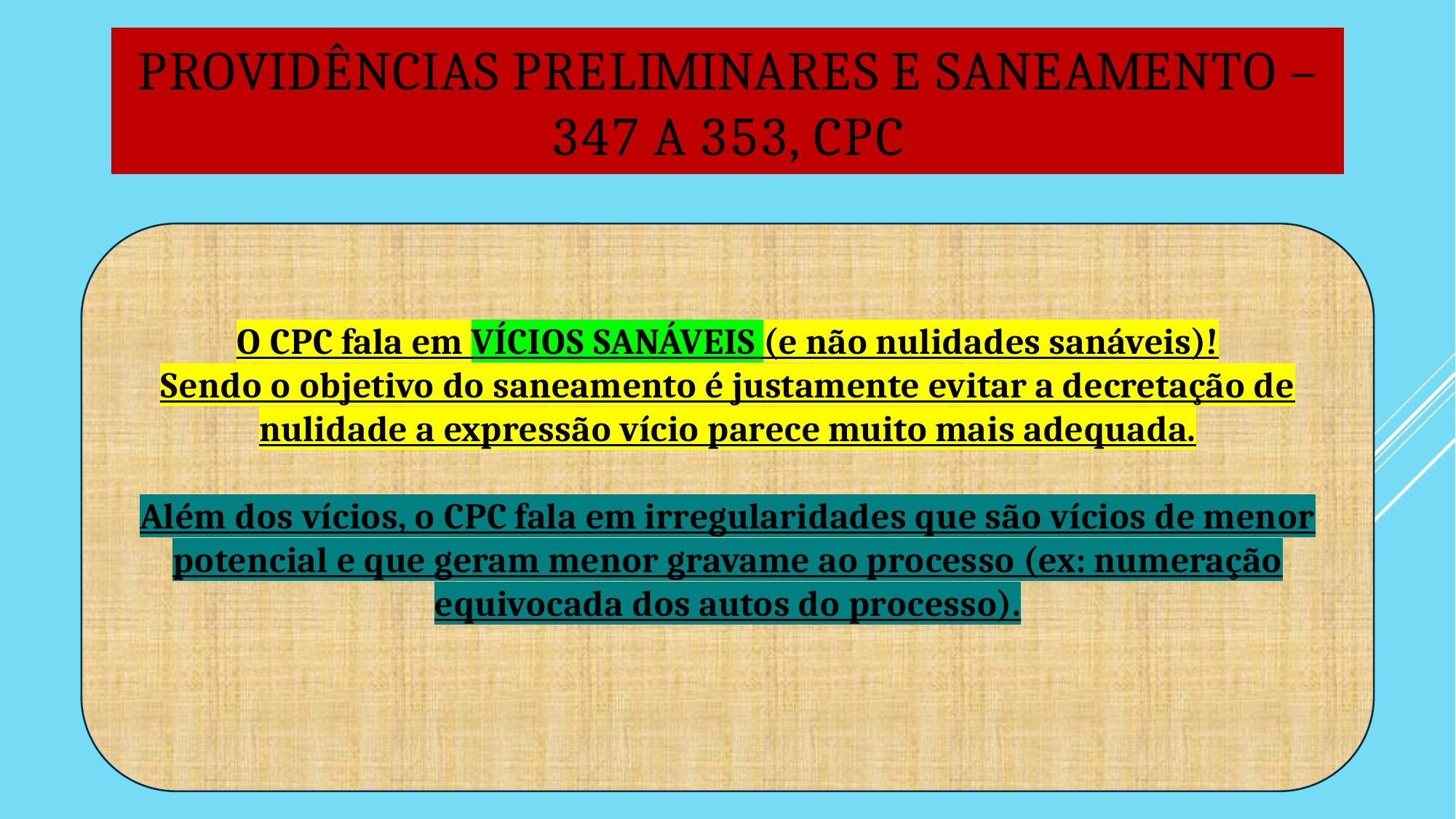

# PROVIDÊNCIAS PRELIMINARES E SANEAMENTO – 347 A 353, CPC
O CPC fala em VÍCIOS SANÁVEIS (e não nulidades sanáveis)!
Sendo o objetivo do saneamento é justamente evitar a decretação de nulidade a expressão vício parece muito mais adequada.

Além dos vícios, o CPC fala em irregularidades que são vícios de menor potencial e que geram menor gravame ao processo (ex: numeração equivocada dos autos do processo).

21